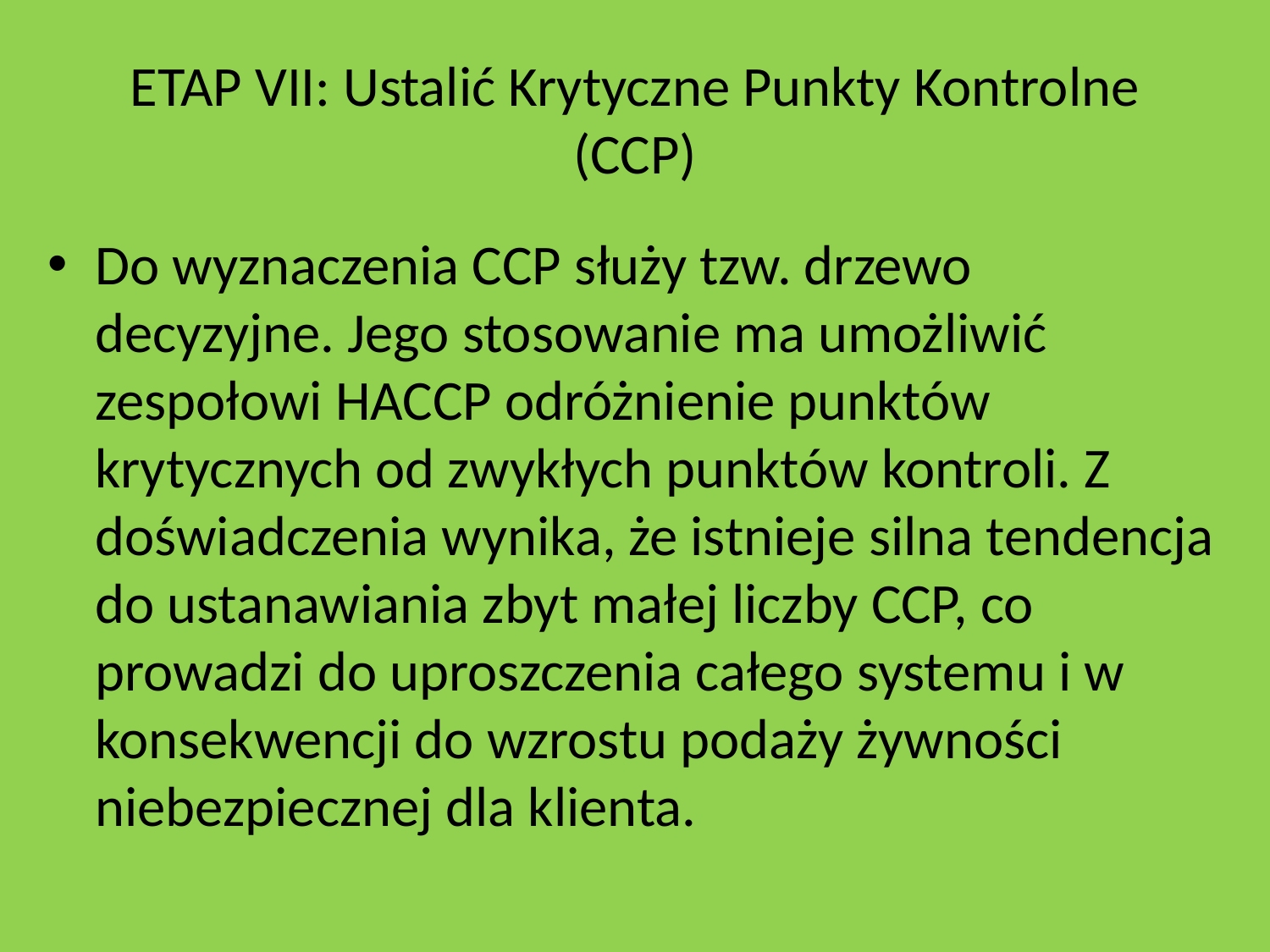

# ETAP VII: Ustalić Krytyczne Punkty Kontrolne (CCP)
Do wyznaczenia CCP służy tzw. drzewo decyzyjne. Jego stosowanie ma umożliwić zespołowi HACCP odróżnienie punktów krytycznych od zwykłych punktów kontroli. Z doświadczenia wynika, że istnieje silna tendencja do ustanawiania zbyt małej liczby CCP, co prowadzi do uproszczenia całego systemu i w konsekwencji do wzrostu podaży żywności niebezpiecznej dla klienta.